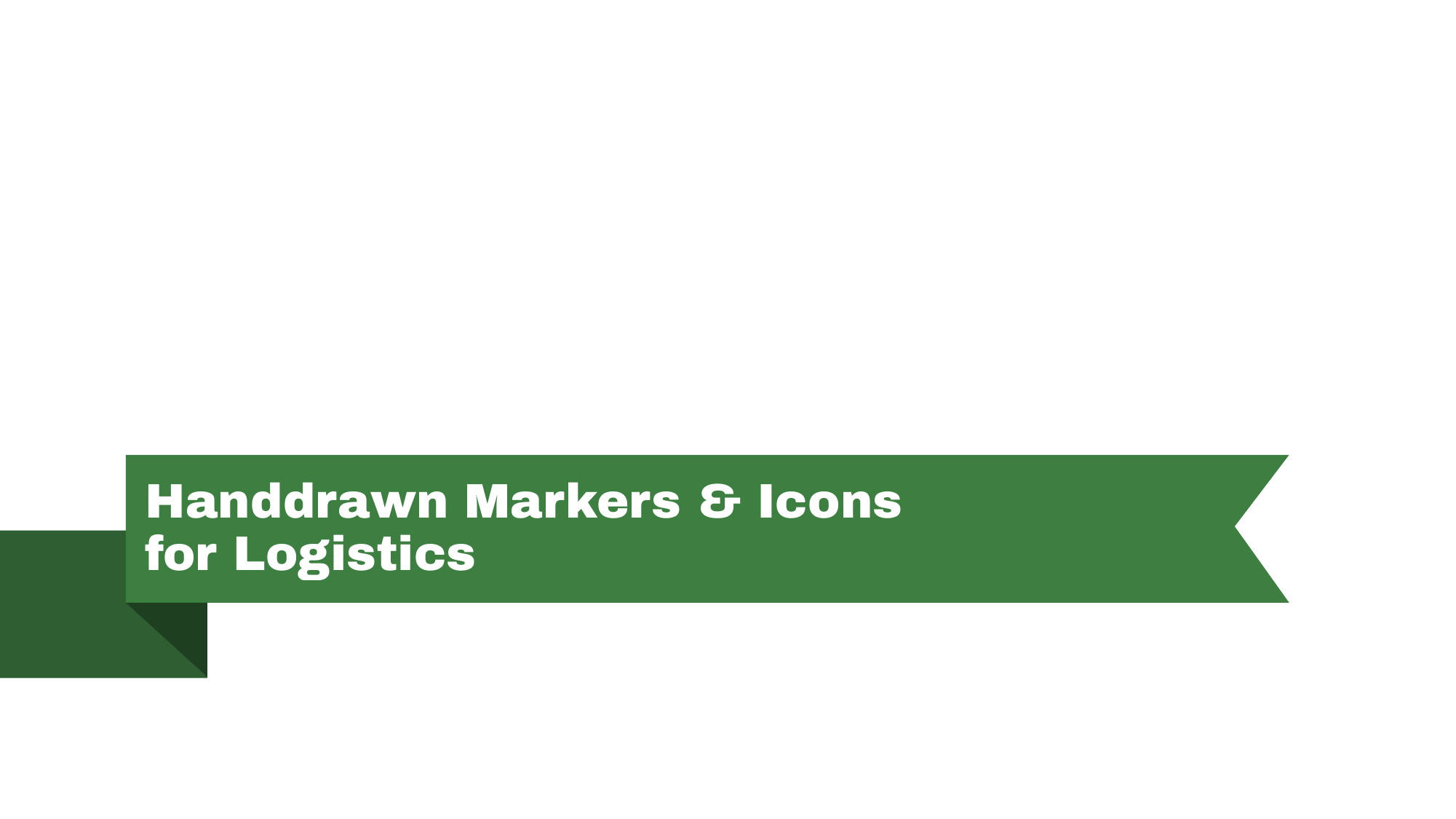

# Handdrawn Markers & Icons for Logistics